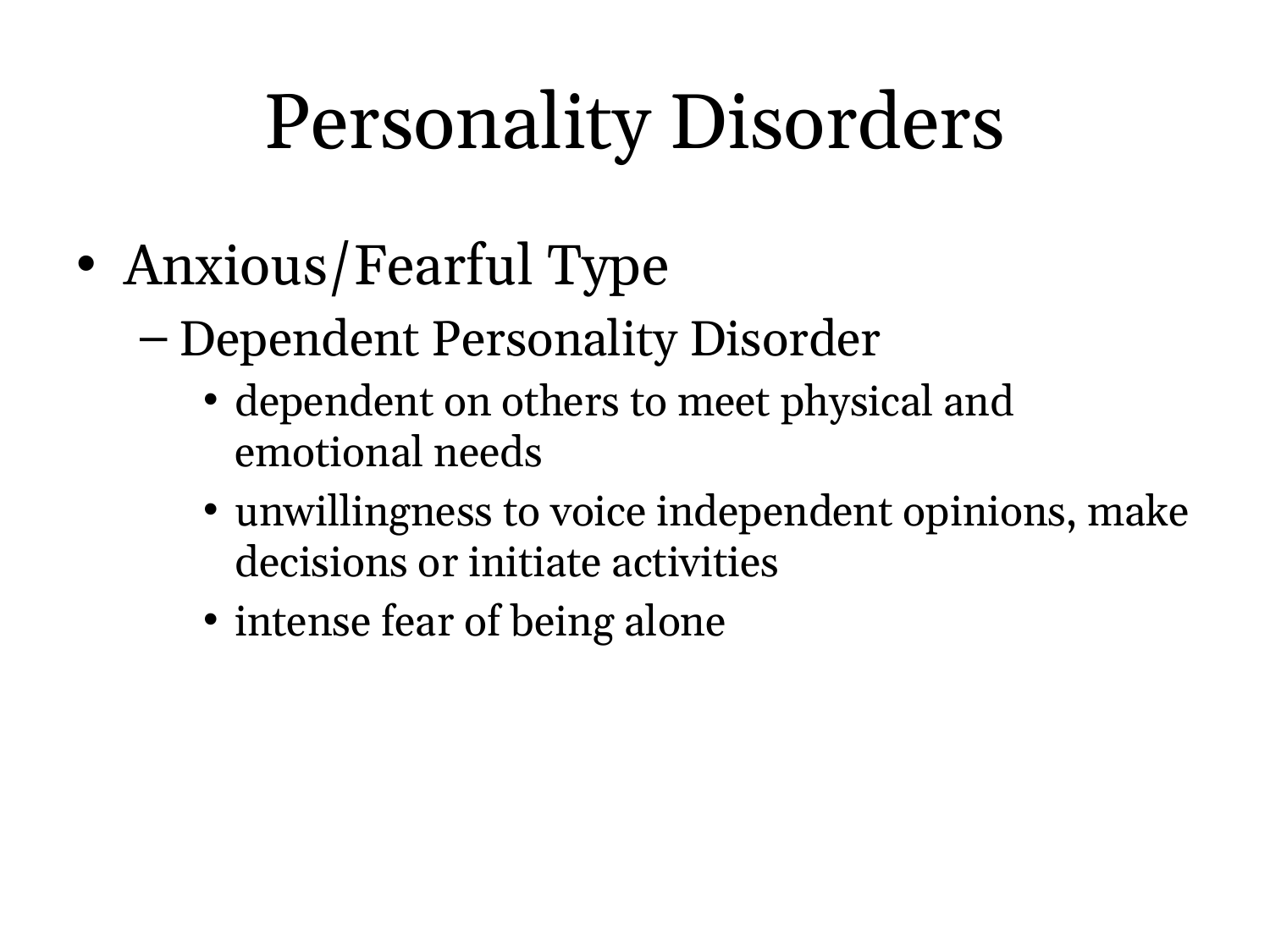

Personality Disorders
Anxious/Fearful Type
Dependent Personality Disorder
dependent on others to meet physical and emotional needs
unwillingness to voice independent opinions, make decisions or initiate activities
intense fear of being alone